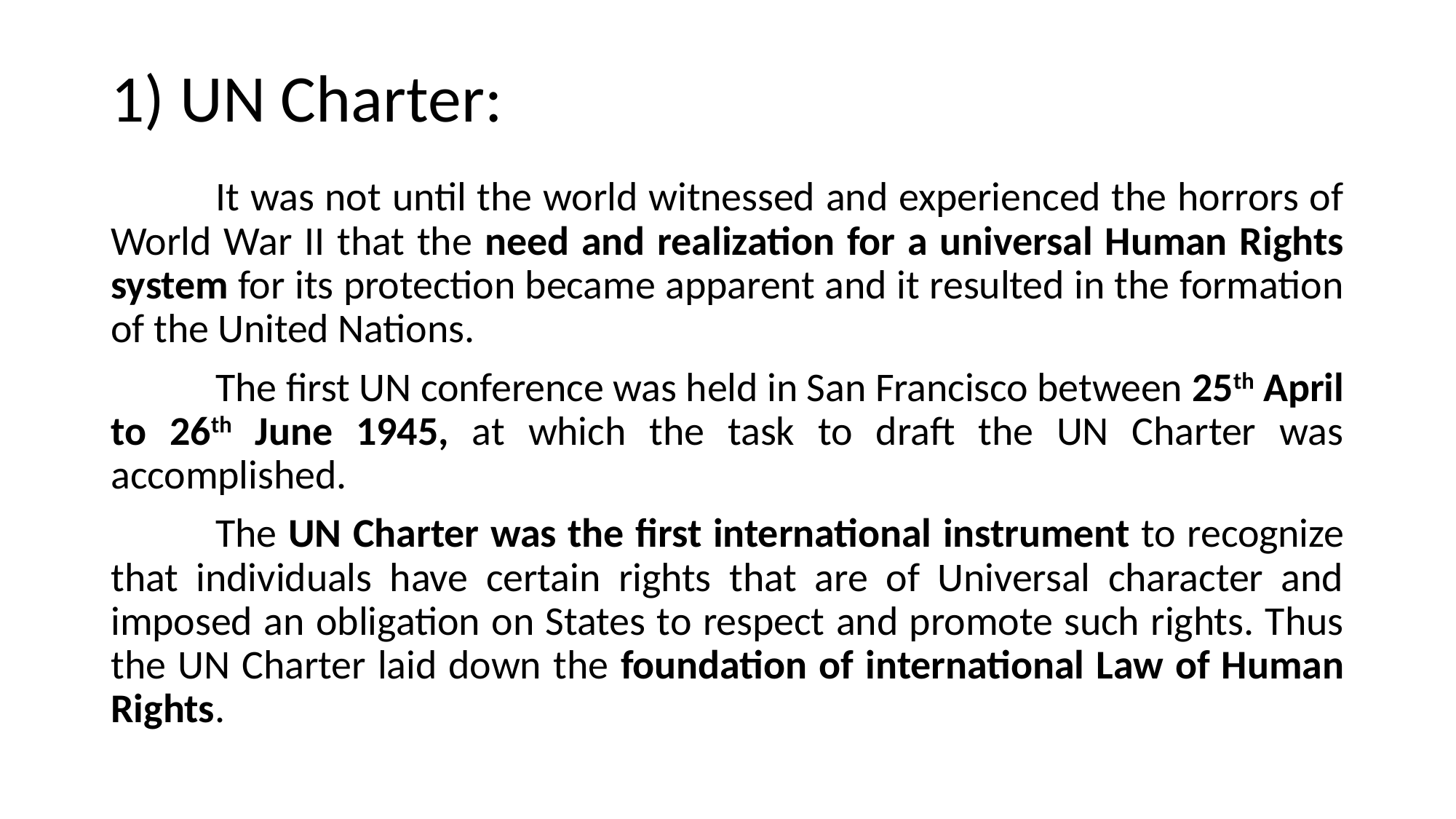

# 1) UN Charter:
	It was not until the world witnessed and experienced the horrors of World War II that the need and realization for a universal Human Rights system for its protection became apparent and it resulted in the formation of the United Nations.
	The first UN conference was held in San Francisco between 25th April to 26th June 1945, at which the task to draft the UN Charter was accomplished.
	The UN Charter was the first international instrument to recognize that individuals have certain rights that are of Universal character and imposed an obligation on States to respect and promote such rights. Thus the UN Charter laid down the foundation of international Law of Human Rights.